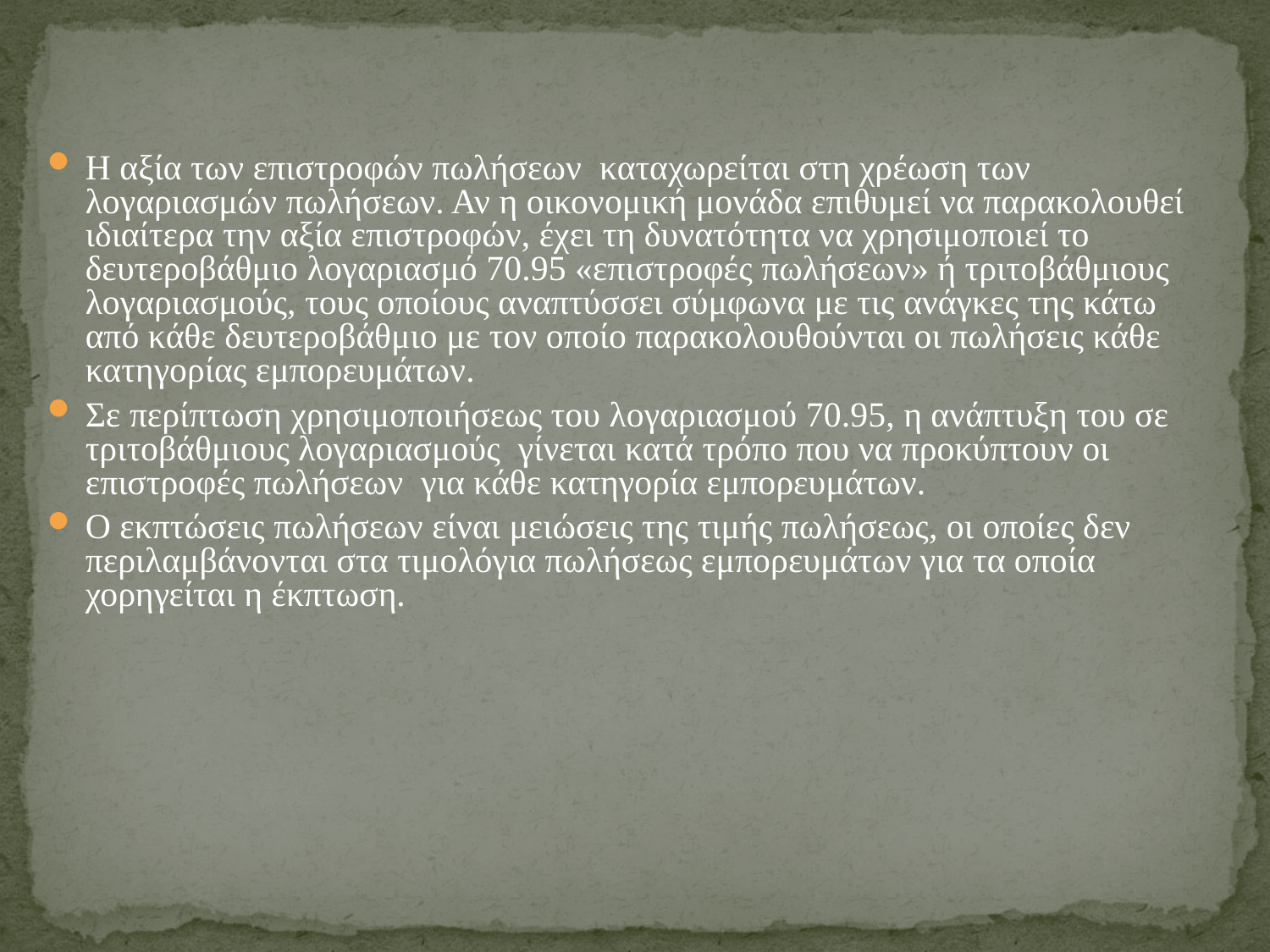

Η αξία των επιστροφών πωλήσεων  καταχωρείται στη χρέωση των λογαριασμών πωλήσεων. Αν η οικονομική μονάδα επιθυμεί να παρακολουθεί ιδιαίτερα την αξία επιστροφών, έχει τη δυνατότητα να χρησιμοποιεί το δευτεροβάθμιο λογαριασμό 70.95 «επιστροφές πωλήσεων» ή τριτοβάθμιους λογαριασμούς, τους οποίους αναπτύσσει σύμφωνα με τις ανάγκες της κάτω από κάθε δευτεροβάθμιο με τον οποίο παρακολουθούνται οι πωλήσεις κάθε κατηγορίας εμπορευμάτων.
Σε περίπτωση χρησιμοποιήσεως του λογαριασμού 70.95, η ανάπτυξη του σε τριτοβάθμιους λογαριασμούς  γίνεται κατά τρόπο που να προκύπτουν οι επιστροφές πωλήσεων  για κάθε κατηγορία εμπορευμάτων.
Ο εκπτώσεις πωλήσεων είναι μειώσεις της τιμής πωλήσεως, οι οποίες δεν περιλαμβάνονται στα τιμολόγια πωλήσεως εμπορευμάτων για τα οποία χορηγείται η έκπτωση.